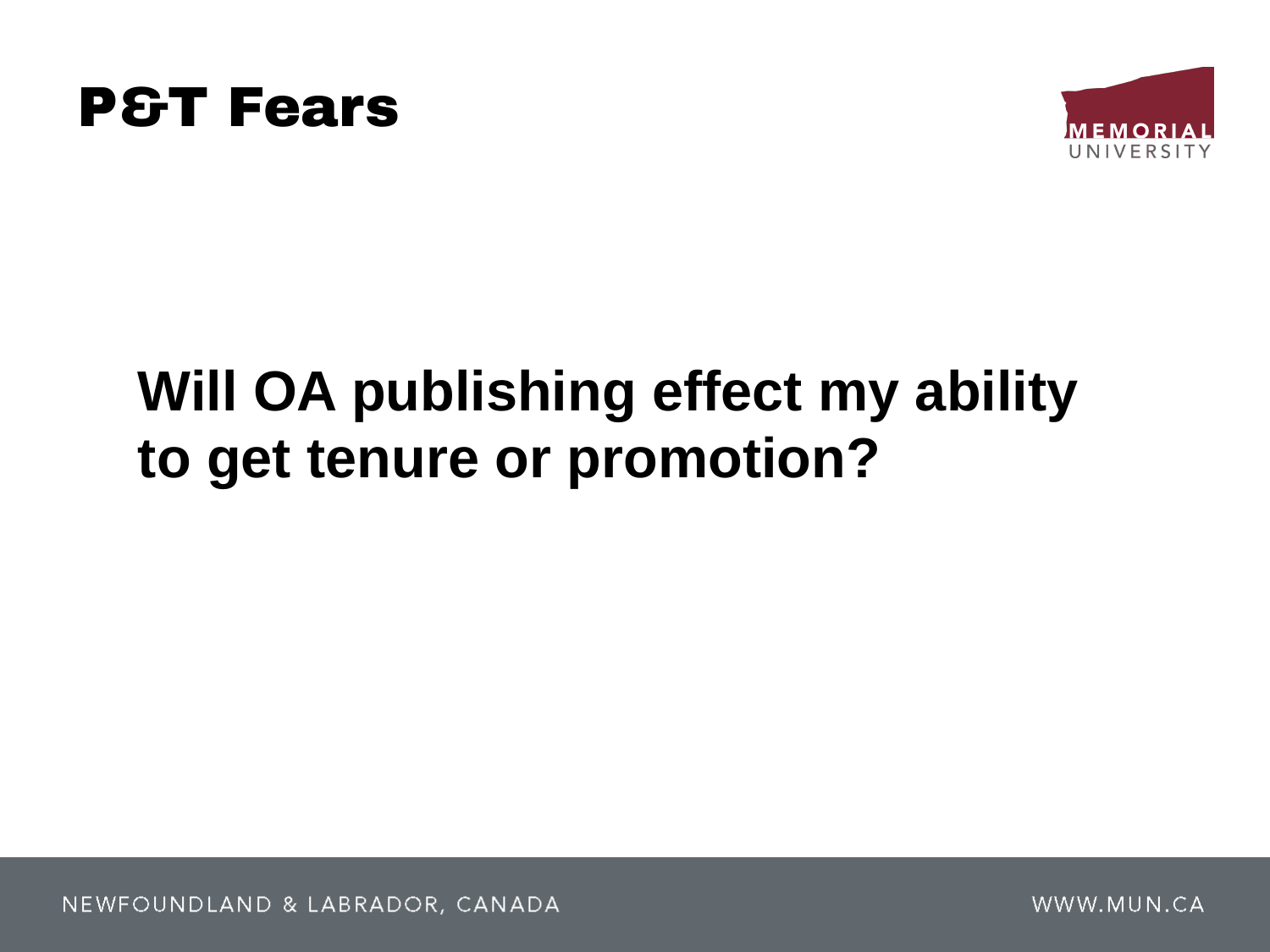

# P&T Fears
Will OA publishing effect my ability to get tenure or promotion?